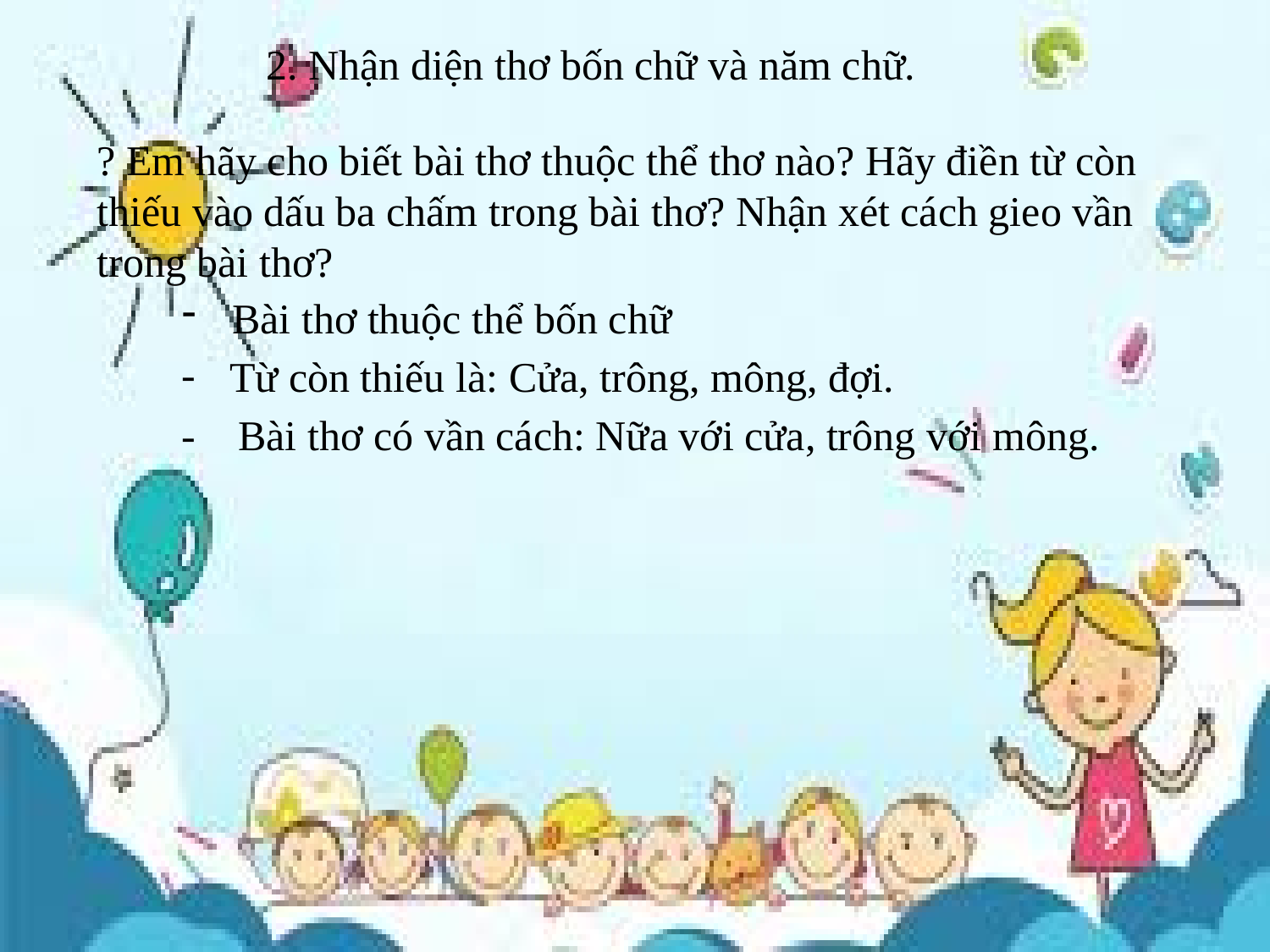

2. Nhận diện thơ bốn chữ và năm chữ.
? Em hãy cho biết bài thơ thuộc thể thơ nào? Hãy điền từ còn thiếu vào dấu ba chấm trong bài thơ? Nhận xét cách gieo vần trong bài thơ?
 Bài thơ thuộc thể bốn chữ
Từ còn thiếu là: Cửa, trông, mông, đợi.
-    Bài thơ có vần cách: Nữa với cửa, trông với mông.